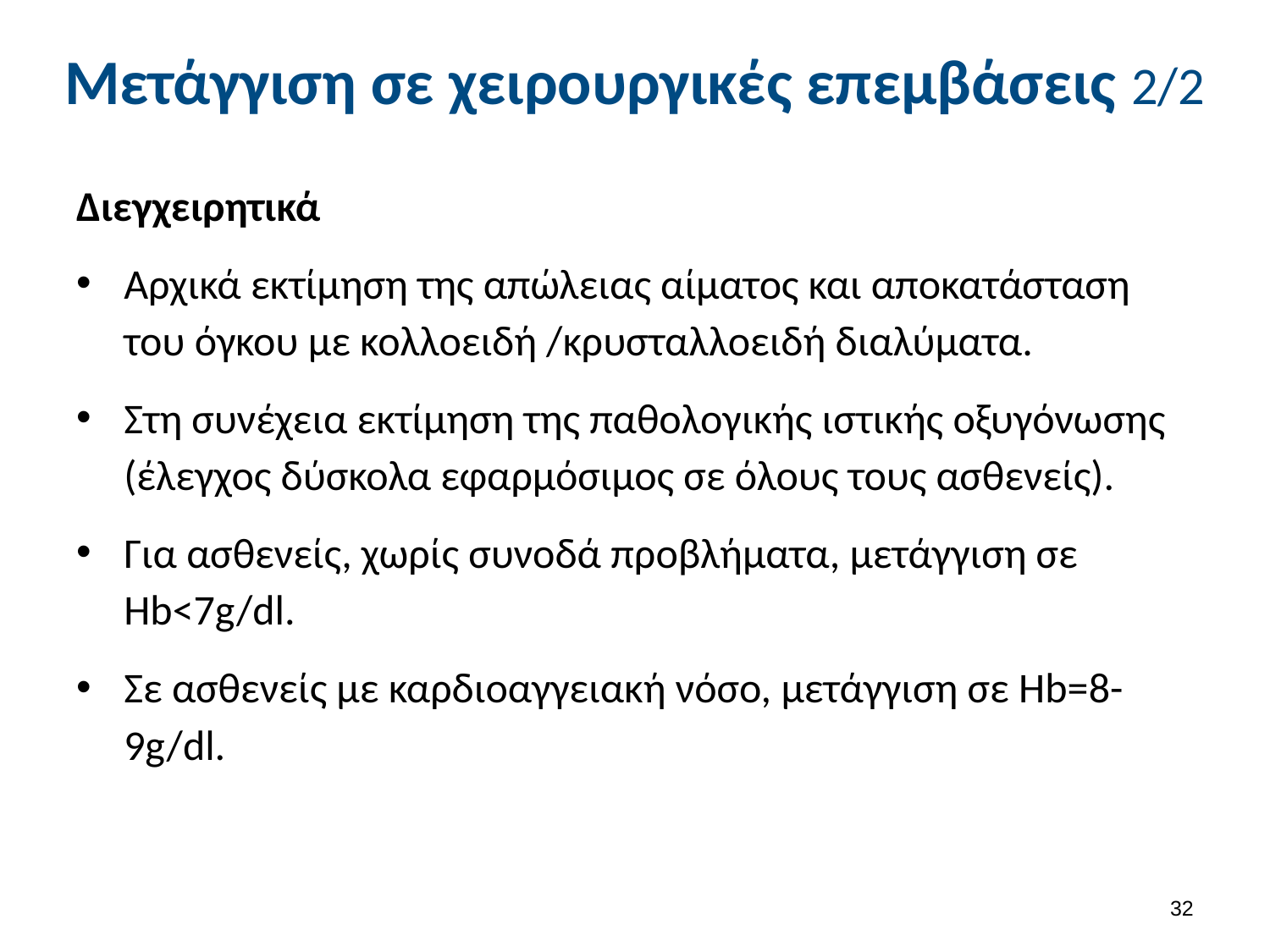

# Μετάγγιση σε χειρουργικές επεμβάσεις 2/2
Διεγχειρητικά
Αρχικά εκτίμηση της απώλειας αίματος και αποκατάσταση του όγκου με κολλοειδή /κρυσταλλοειδή διαλύματα.
Στη συνέχεια εκτίμηση της παθολογικής ιστικής οξυγόνωσης (έλεγχος δύσκολα εφαρμόσιμος σε όλους τους ασθενείς).
Για ασθενείς, χωρίς συνοδά προβλήματα, μετάγγιση σε Hb<7g/dl.
Σε ασθενείς με καρδιοαγγειακή νόσο, μετάγγιση σε Hb=8-9g/dl.
32